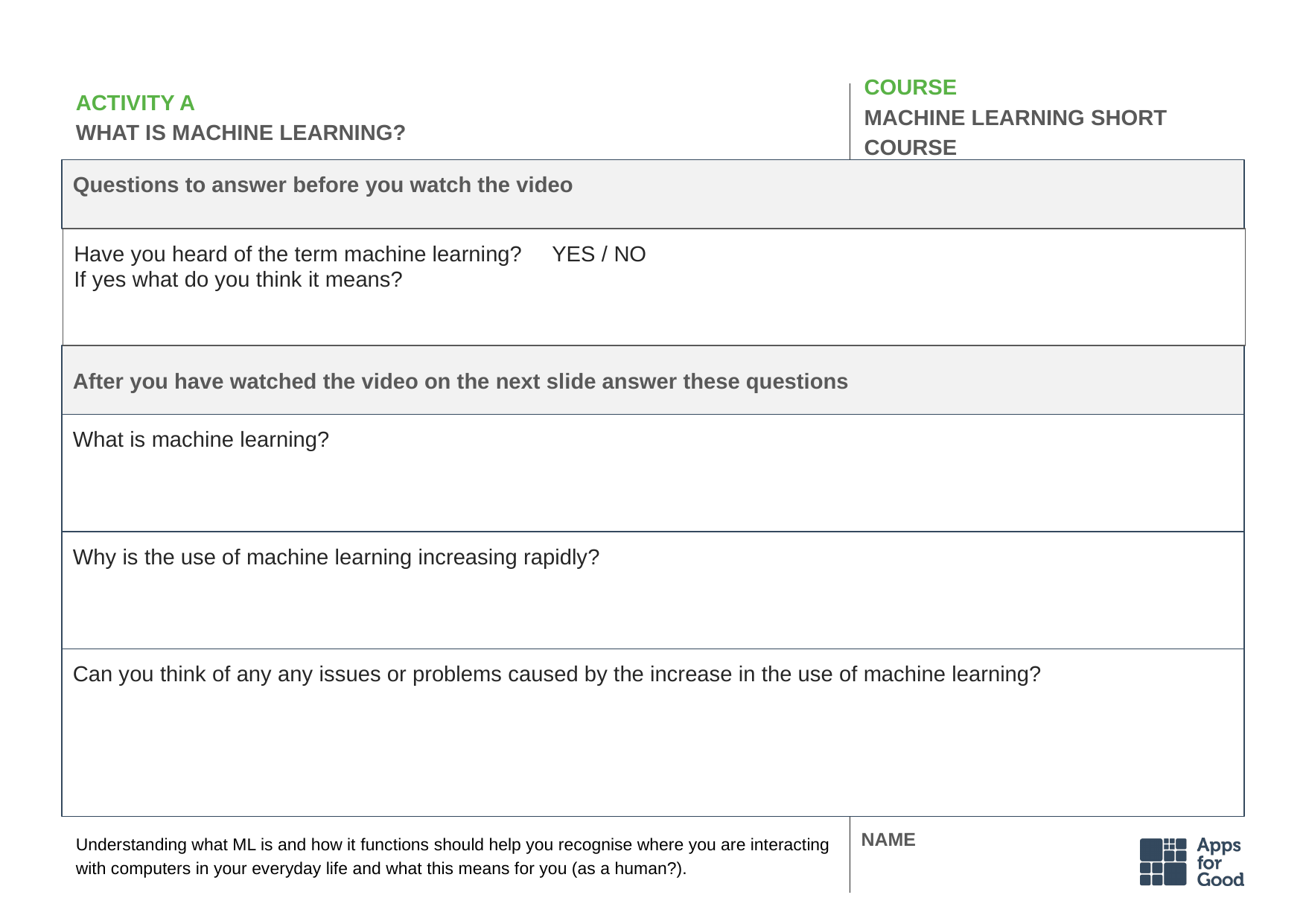

# ACTIVITY A
WHAT IS MACHINE LEARNING?
COURSE
MACHINE LEARNING SHORT COURSE
Questions to answer before you watch the video
Have you heard of the term machine learning?     YES / NO
If yes what do you think it means?
After you have watched the video on the next slide answer these questions
What is machine learning?
Why is the use of machine learning increasing rapidly?
Can you think of any any issues or problems caused by the increase in the use of machine learning?
Understanding what ML is and how it functions should help you recognise where you are interacting with computers in your everyday life and what this means for you (as a human?).